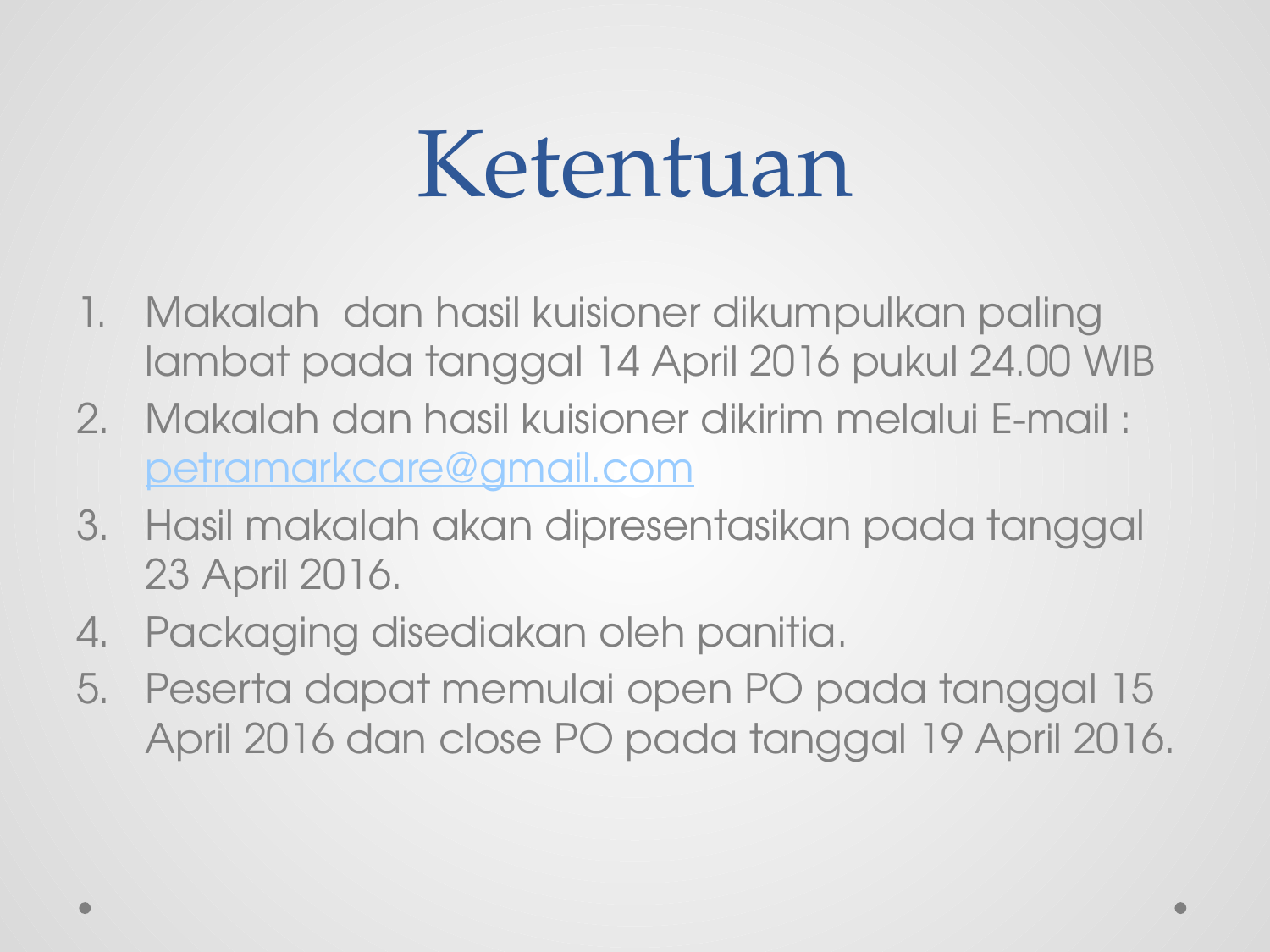

# Ketentuan

Makalah  dan hasil kuisioner dikumpulkan paling lambat pada tanggal 14 April 2016 pukul 24.00 WIB
Makalah dan hasil kuisioner dikirim melalui E-mail : petramarkcare@gmail.com
Hasil makalah akan dipresentasikan pada tanggal 23 April 2016.
Packaging disediakan oleh panitia.
Peserta dapat memulai open PO pada tanggal 15 April 2016 dan close PO pada tanggal 19 April 2016.